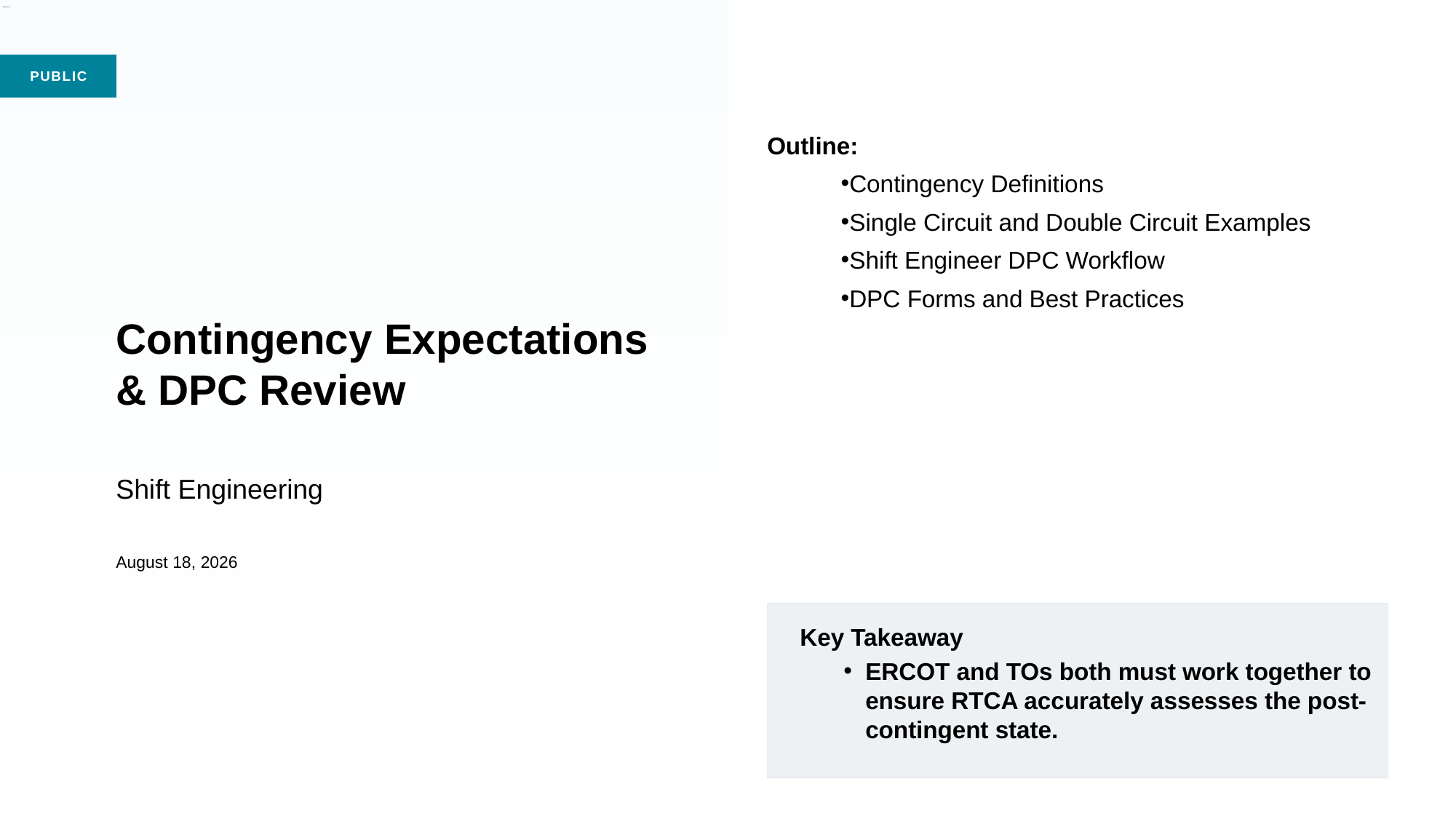

Outline:
Contingency Definitions
Single Circuit and Double Circuit Examples
Shift Engineer DPC Workflow
DPC Forms and Best Practices

# Contingency Expectations & DPC Review Shift Engineering August 18, 2026
Key Takeaway
ERCOT and TOs both must work together to ensure RTCA accurately assesses the post-contingent state.